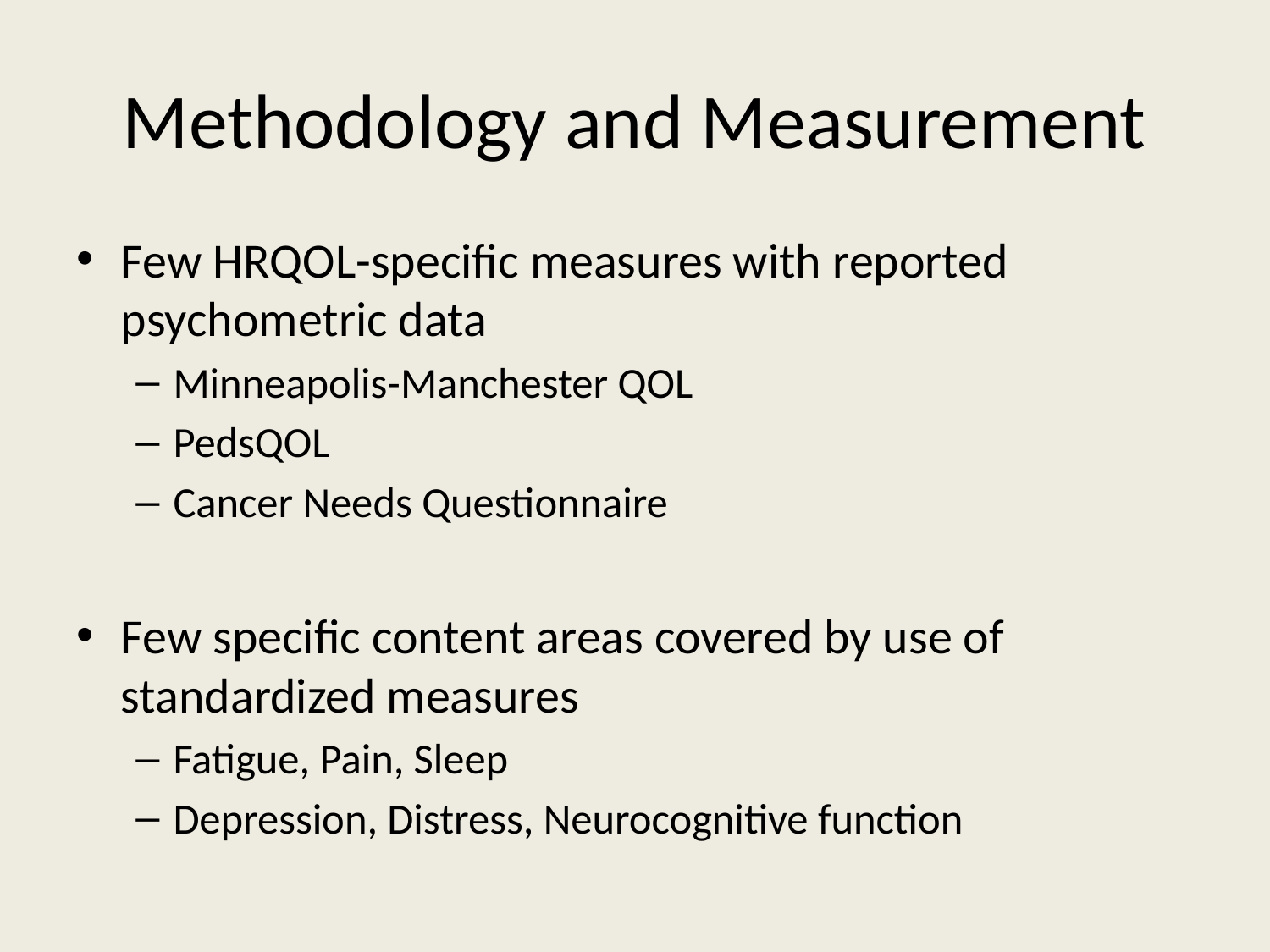

# Methodology and Measurement
Few HRQOL-specific measures with reported psychometric data
Minneapolis-Manchester QOL
PedsQOL
Cancer Needs Questionnaire

Few specific content areas covered by use of standardized measures
Fatigue, Pain, Sleep
Depression, Distress, Neurocognitive function